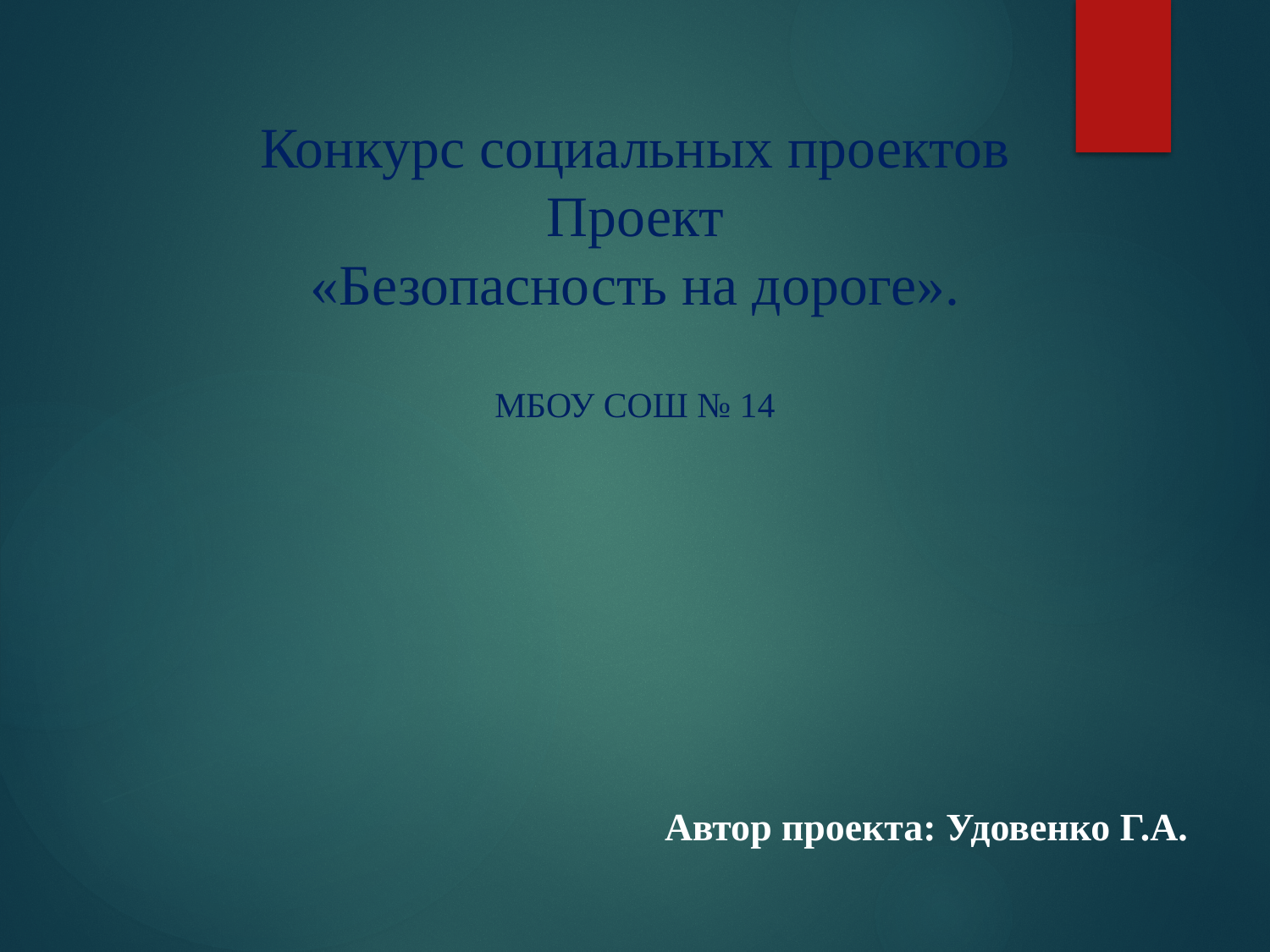

# Конкурс социальных проектов Проект «Безопасность на дороге». МБОУ СОШ № 14

Автор проекта: Удовенко Г.А.